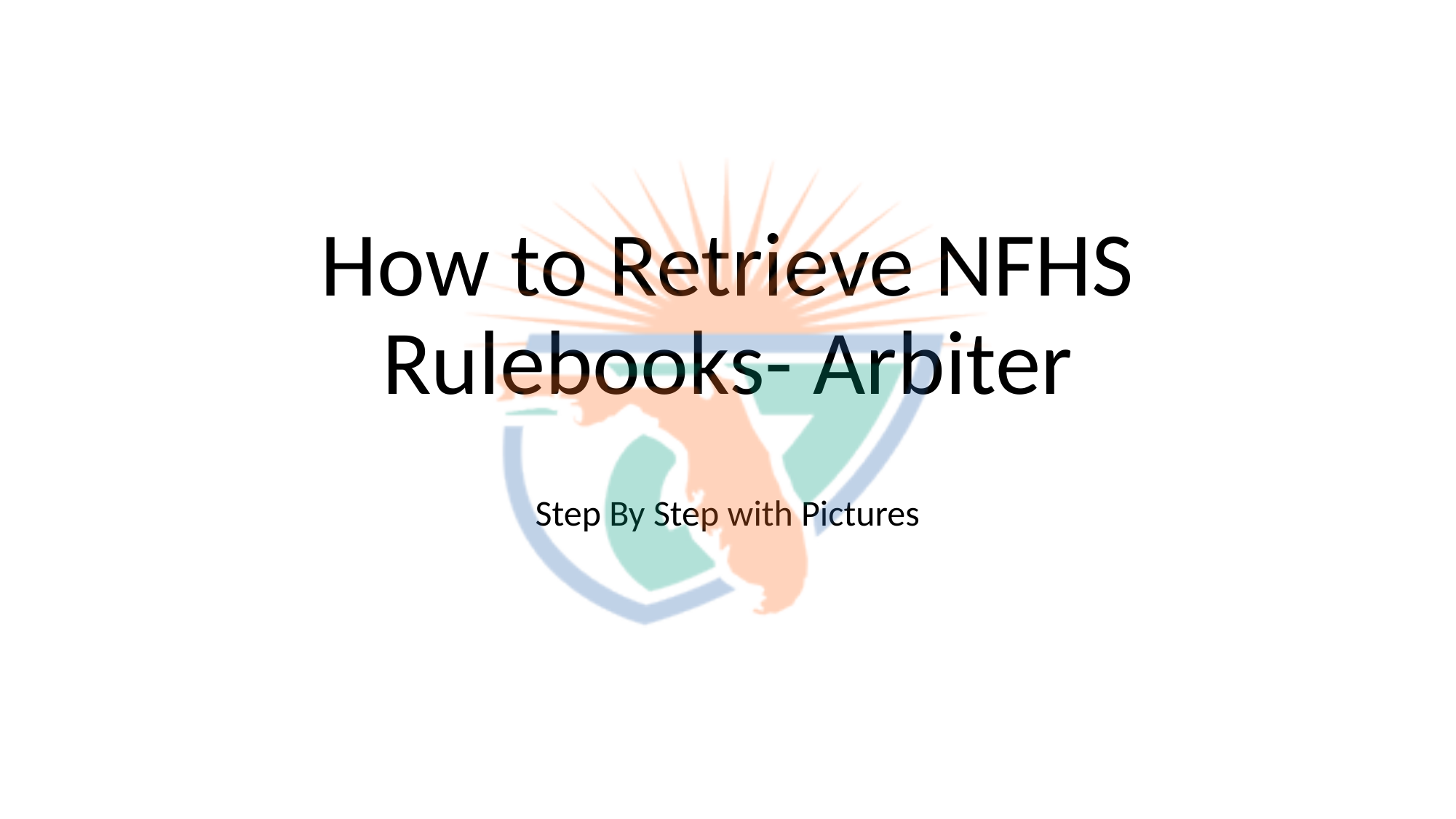

# How to Retrieve NFHS Rulebooks- Arbiter

Step By Step with Pictures